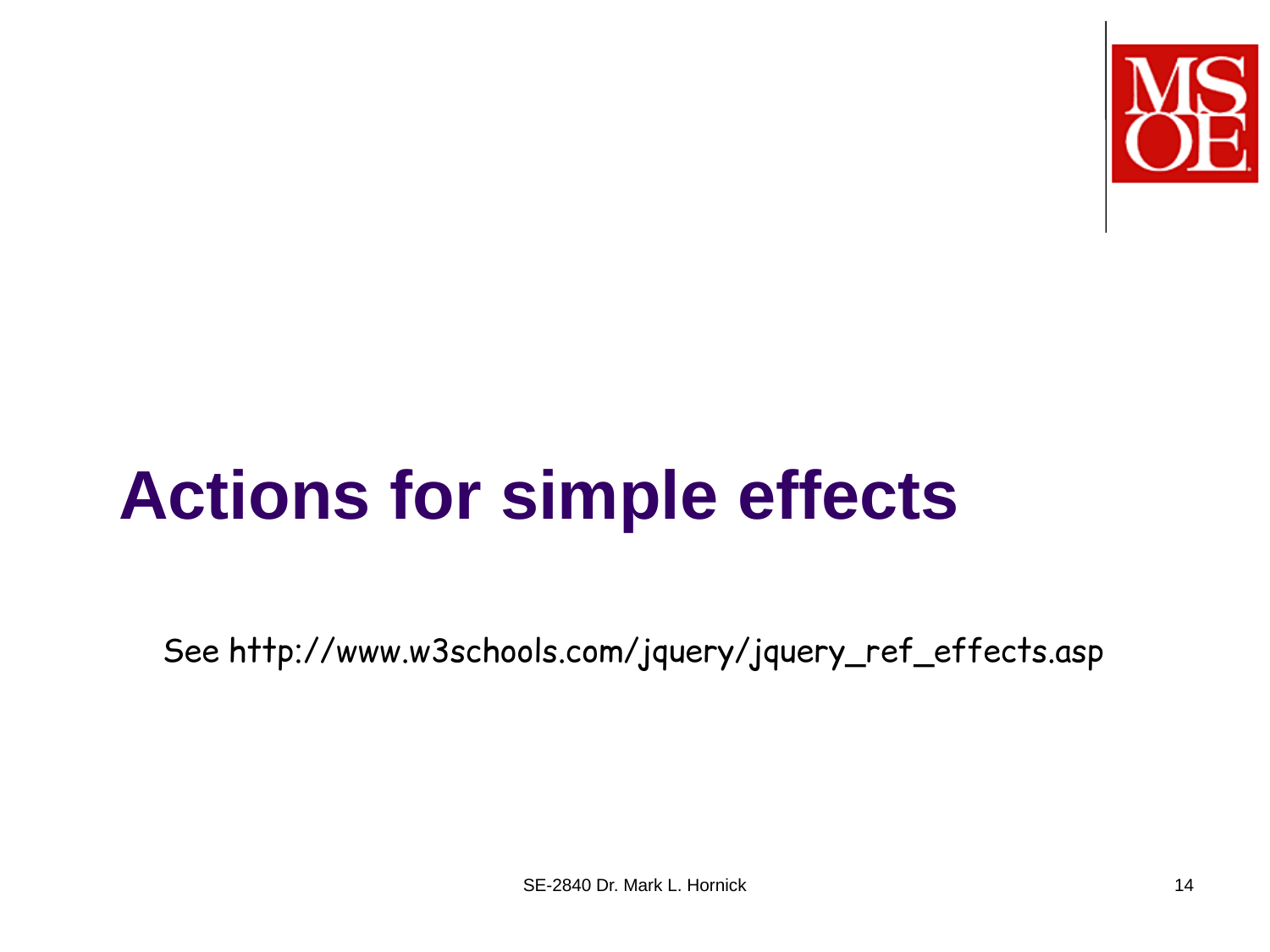

# Actions for simple effects
See http://www.w3schools.com/jquery/jquery_ref_effects.asp
SE-2840 Dr. Mark L. Hornick
14